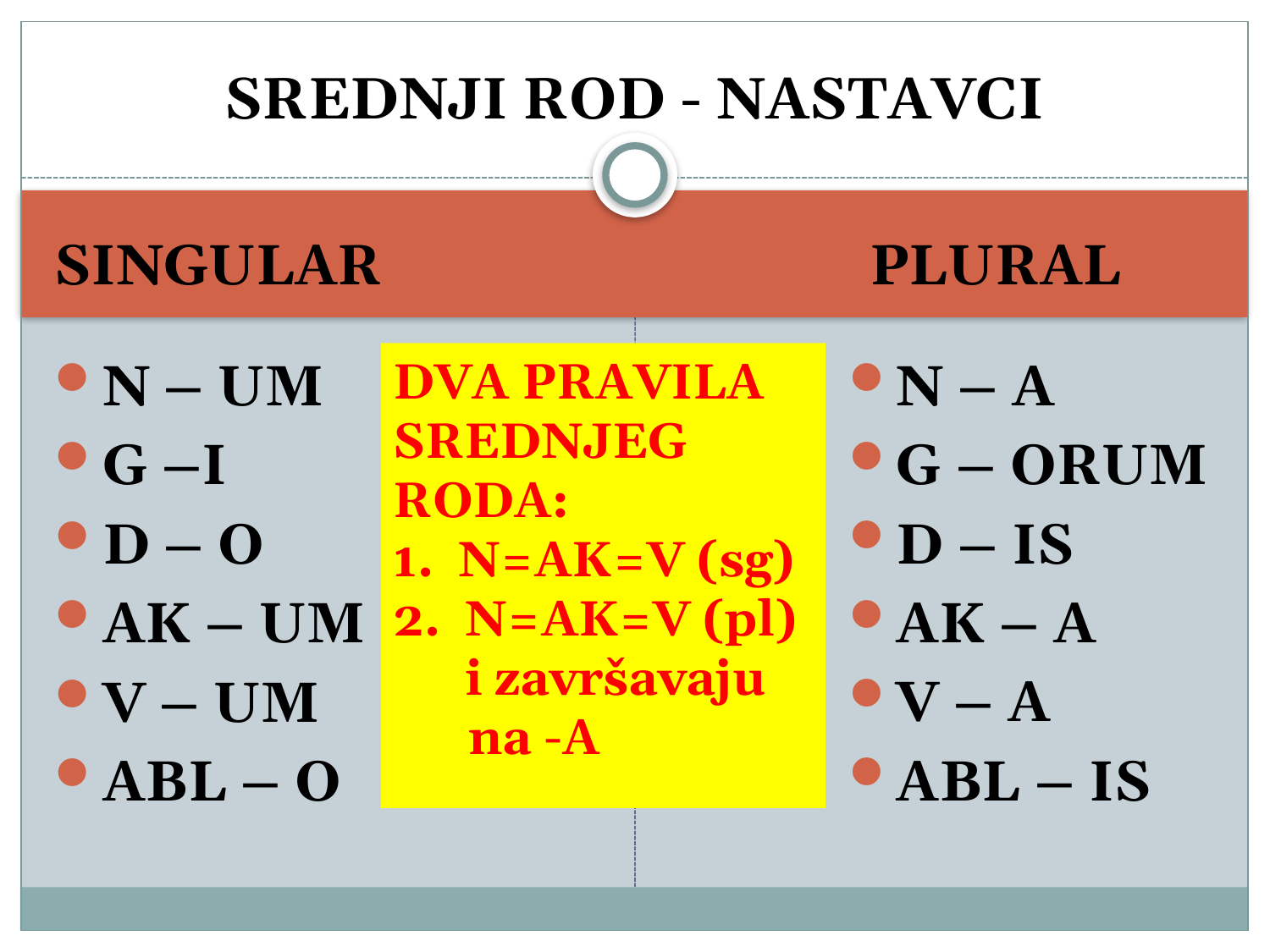

# SREDNJI ROD - NASTAVCI
SINGULAR
PLURAL
N – UM
G –I
D – O
AK – UM
V – UM
ABL – O

DVA PRAVILA SREDNJEG RODA:
1.  N=AK=V (sg)
N=AK=V (pl) i završavaju
      na -A

N – A
G – ORUM
D – IS
AK – A
V – A
ABL – IS